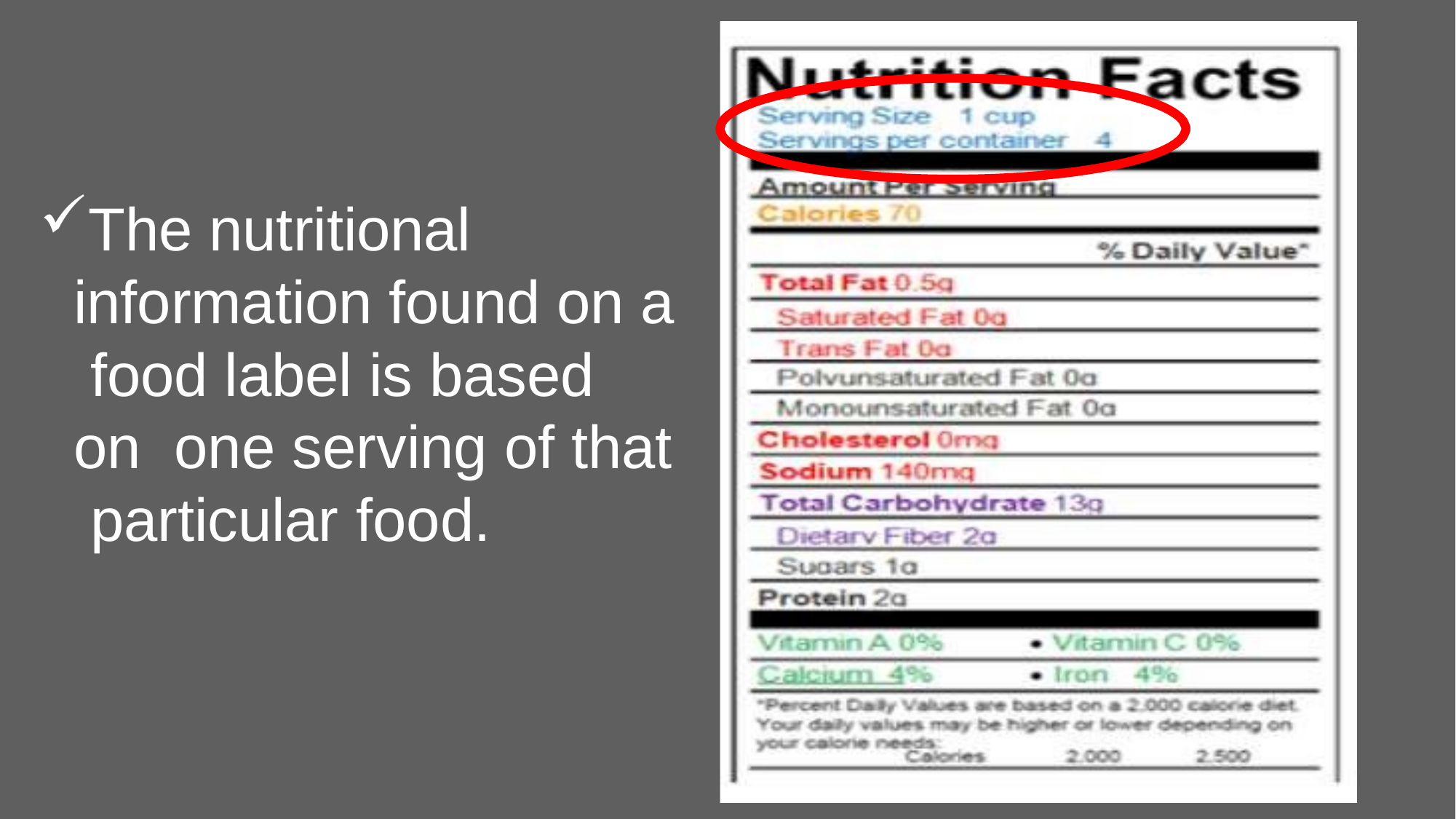

The nutritional  information found on a  food label is based on  one serving of that  particular food.